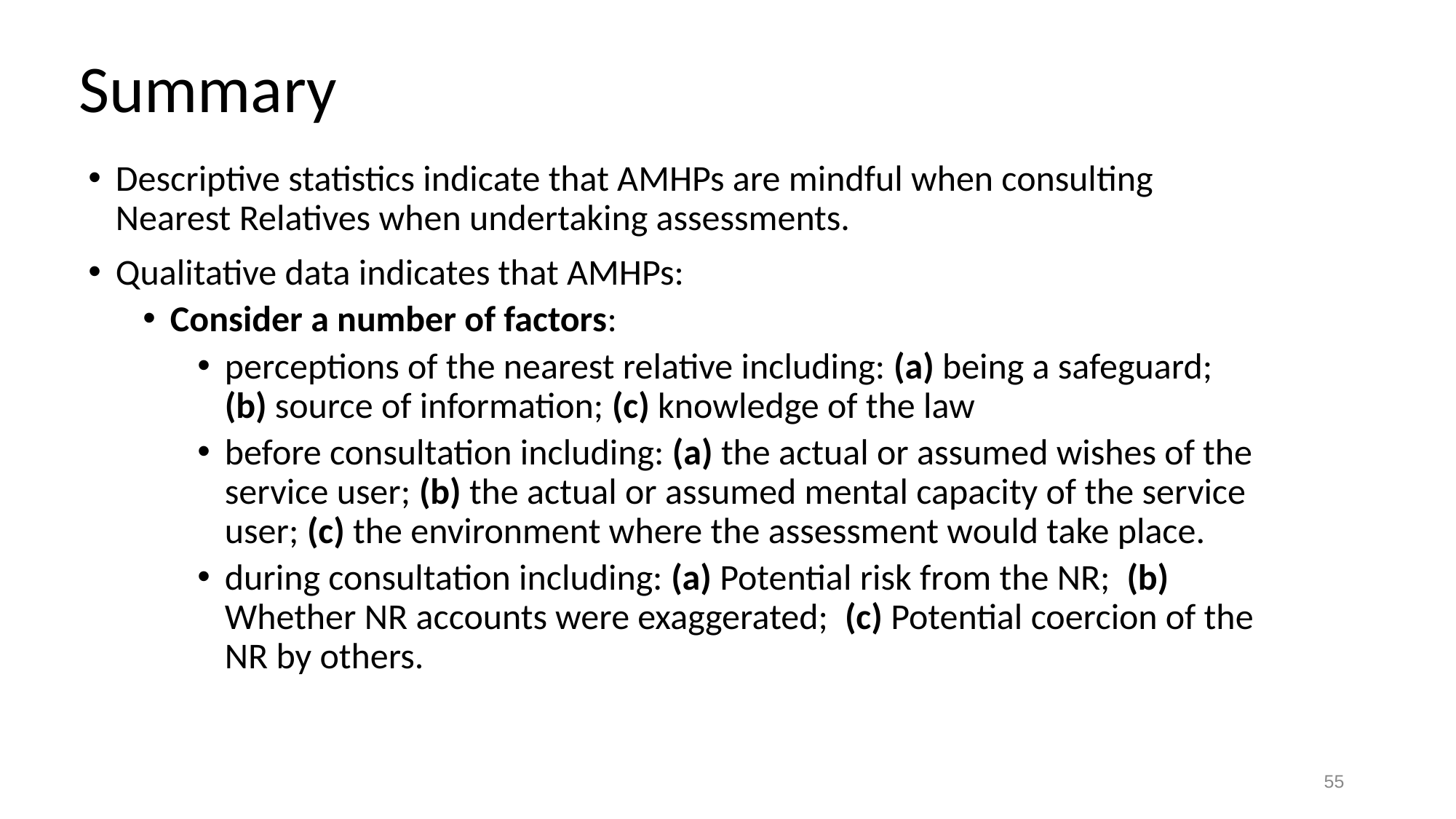

# Summary
Descriptive statistics indicate that AMHPs are mindful when consulting Nearest Relatives when undertaking assessments.
Qualitative data indicates that AMHPs:
Consider a number of factors:
perceptions of the nearest relative including: (a) being a safeguard; (b) source of information; (c) knowledge of the law
before consultation including: (a) the actual or assumed wishes of the service user; (b) the actual or assumed mental capacity of the service user; (c) the environment where the assessment would take place.
during consultation including: (a) Potential risk from the NR;  (b) Whether NR accounts were exaggerated;  (c) Potential coercion of the NR by others.

55